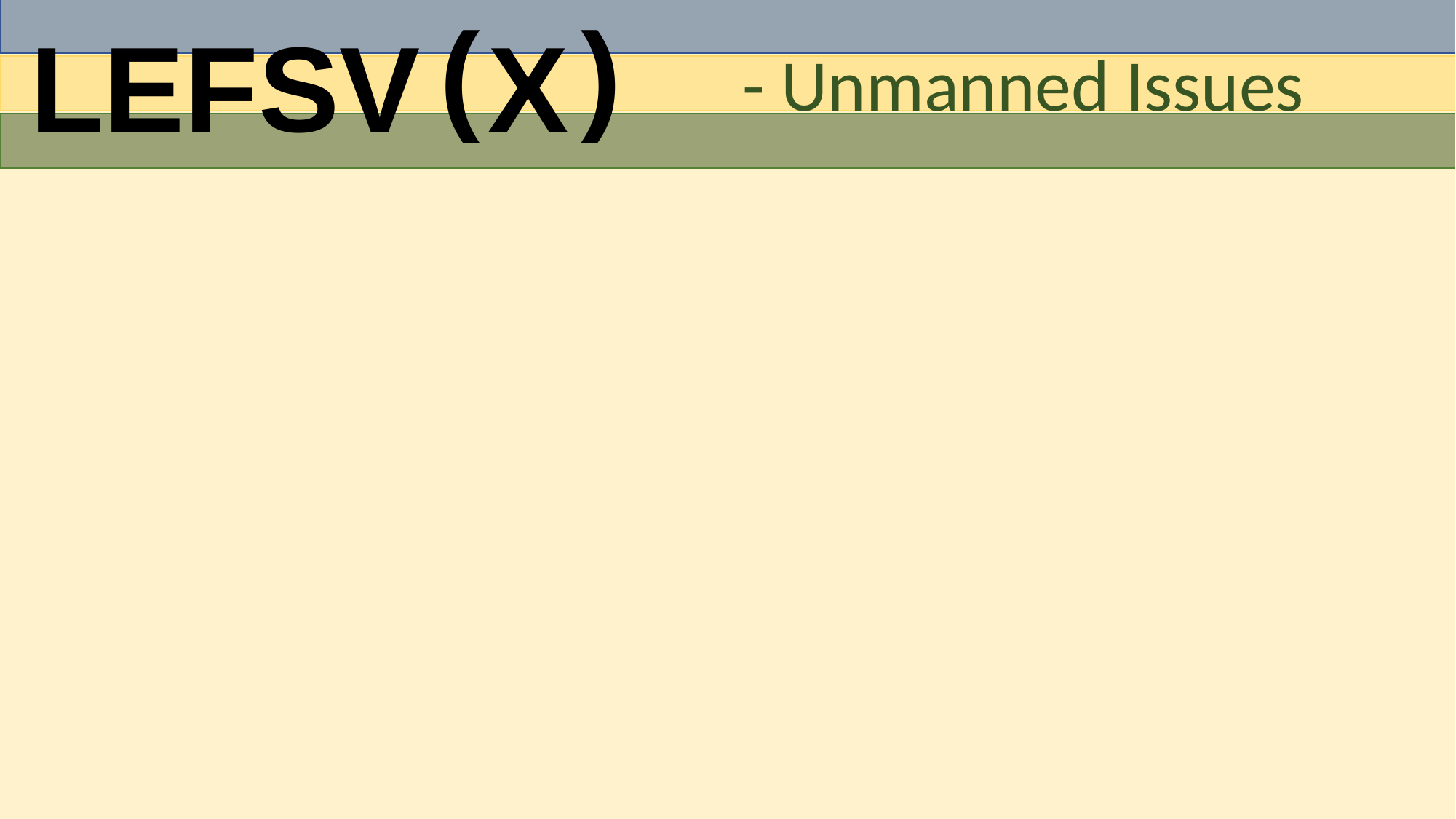

(   )

LEFSV  X

- Unmanned Issues